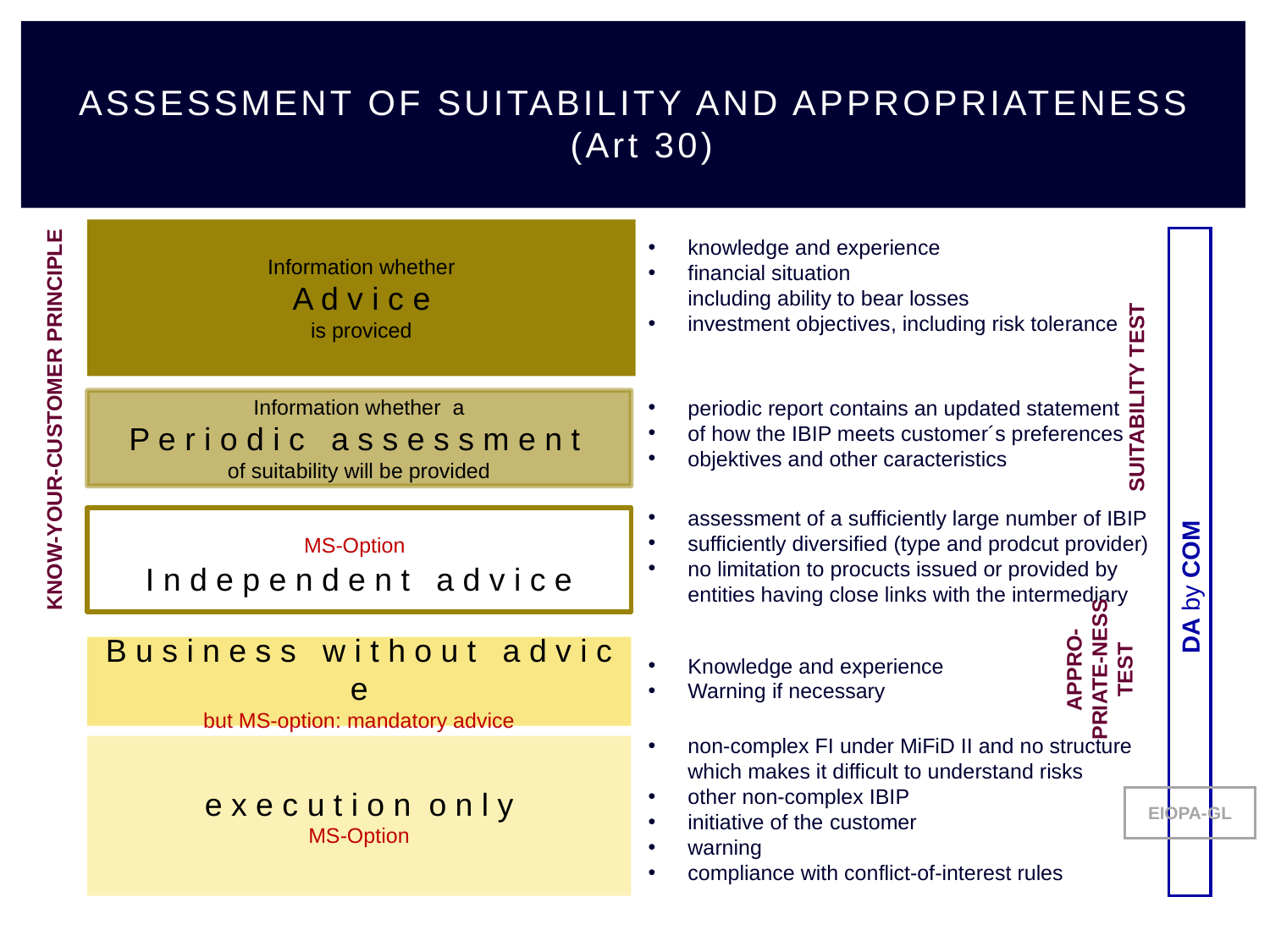

# Assessment of suitability and appropriateness (Art 30)
Information whether
A d v i c e
is proviced
knowledge and experience
financial situation                                                          including ability to bear losses
investment objectives, including risk tolerance

periodic report contains an updated statement
of how the IBIP meets customer´s preferences
objektives and other caracteristics

assessment of a sufficiently large number of IBIP
sufficiently diversified (type and prodcut provider)
no limitation to procucts issued or provided by              entities having close links with the intermediary

Knowledge and experience
Warning if necessary

non-complex FI under MiFiD II and no structure               which makes it difficult to understand risks
other non-complex IBIP
initiative of the customer
warning
compliance with conflict-of-interest rules

SUITABILITY TEST
KNOW-YOUR-CUSTOMER PRINCIPLE

Information whether  a
P e r i o d i c   a s s e s s m e n t
of suitability will be provided
MS-Option
I n d e p e n d e n t   a d v i c e
DA by COM
APPRO-PRIATE-NESS
TEST

B u s i n e s s   w i t h o u t   a d v i c e
but MS-option: mandatory advice

e x e c u t i o n  o n l y
MS-Option

EIOPA-GL